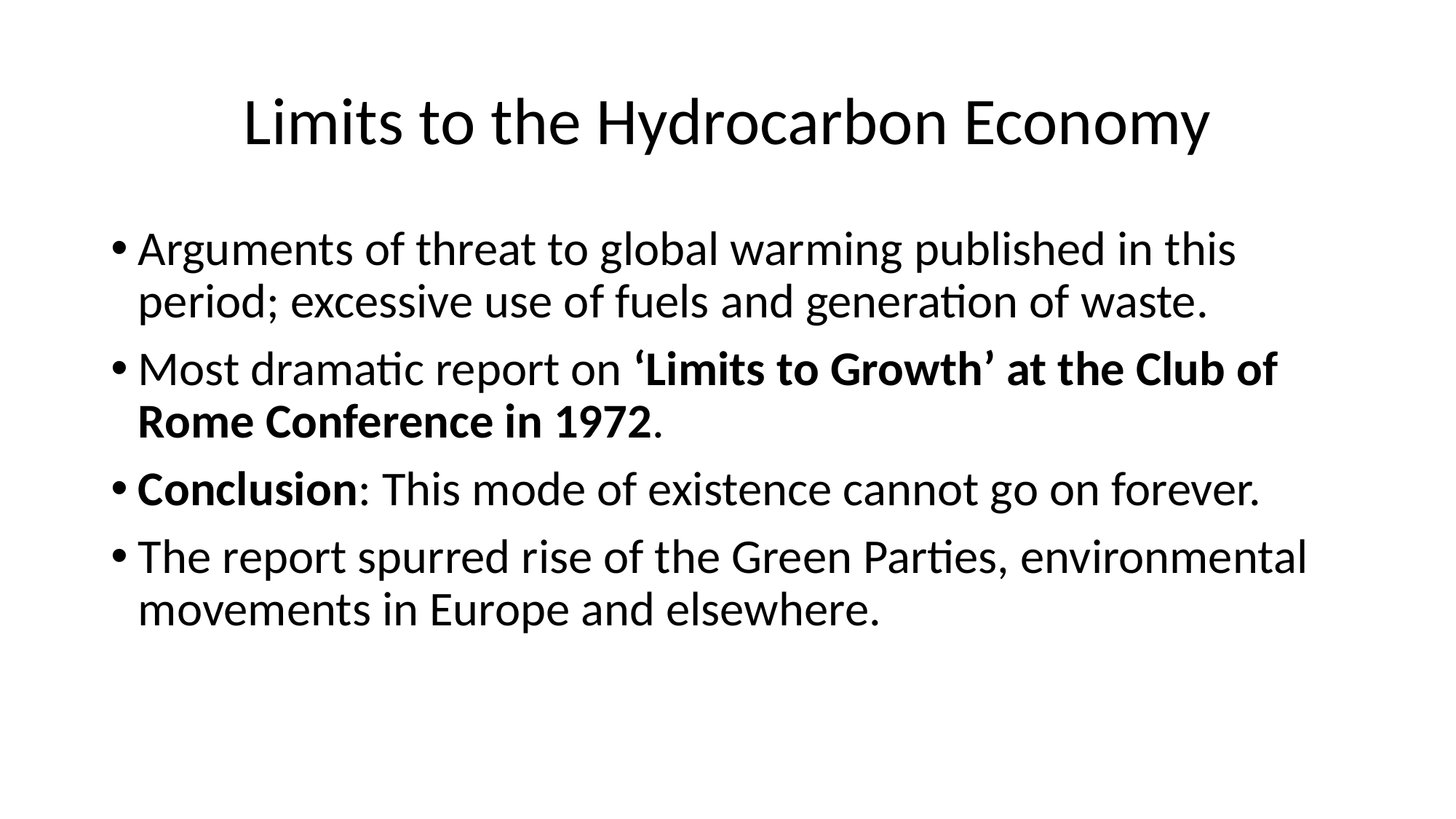

# Limits to the Hydrocarbon Economy
Arguments of threat to global warming published in this period; excessive use of fuels and generation of waste.
Most dramatic report on ‘Limits to Growth’ at the Club of Rome Conference in 1972.
Conclusion: This mode of existence cannot go on forever.
The report spurred rise of the Green Parties, environmental movements in Europe and elsewhere.